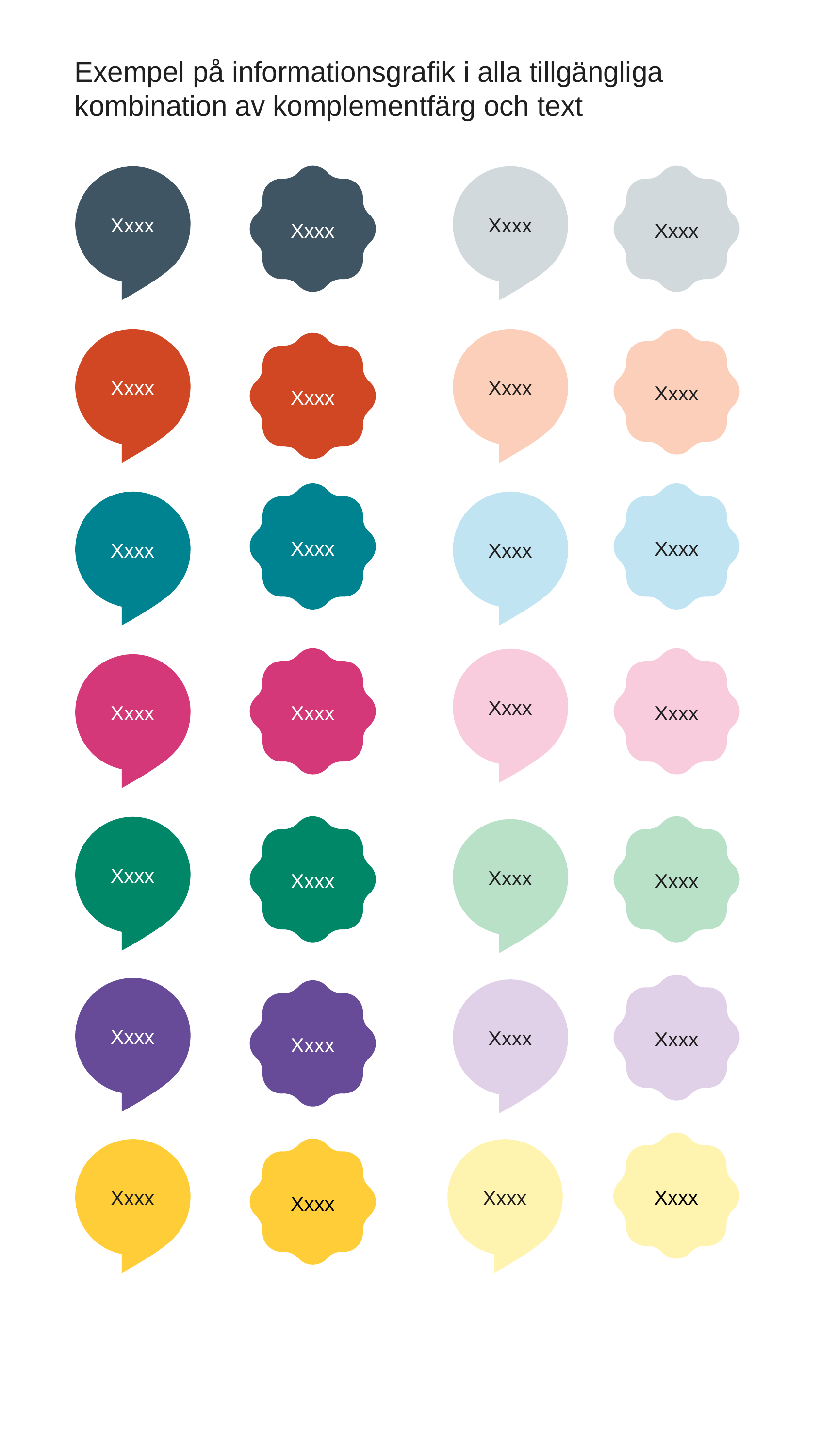

Exempel på informationsgrafik i alla tillgängliga kombination av komplementfärg och text

Xxxx
Xxxx
Xxxx
Xxxx
Xxxx
Xxxx
Xxxx
Xxxx
Xxxx
Xxxx
Xxxx
Xxxx
Xxxx
Xxxx
Xxxx
Xxxx
Xxxx
Xxxx
Xxxx
Xxxx
Xxxx
Xxxx
Xxxx
Xxxx
Xxxx
Xxxx
Xxxx
Xxxx